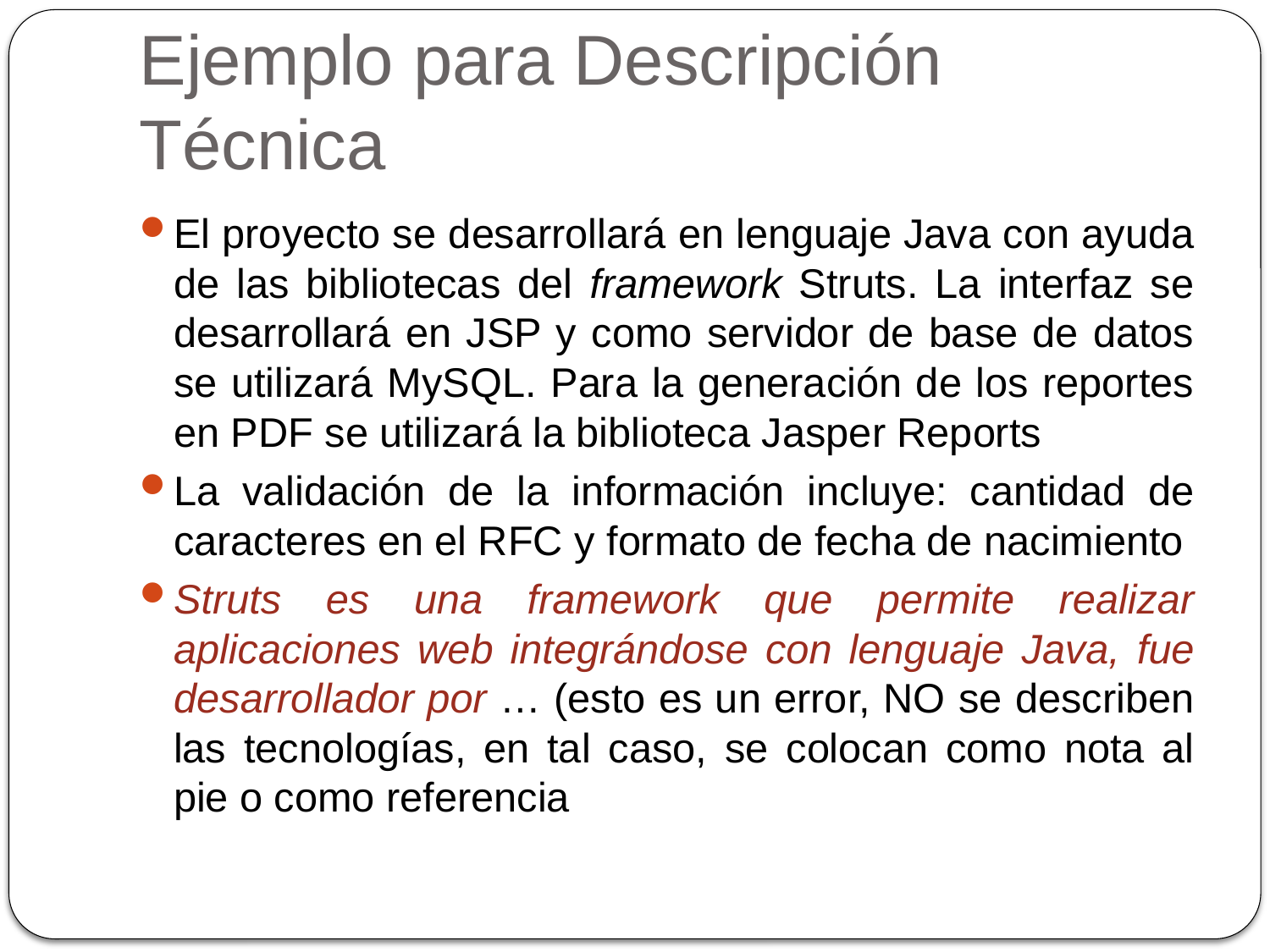

# Ejemplo para Descripción Técnica
El proyecto se desarrollará en lenguaje Java con ayuda de las bibliotecas del framework Struts. La interfaz se desarrollará en JSP y como servidor de base de datos se utilizará MySQL. Para la generación de los reportes en PDF se utilizará la biblioteca Jasper Reports
La validación de la información incluye: cantidad de caracteres en el RFC y formato de fecha de nacimiento
Struts es una framework que permite realizar aplicaciones web integrándose con lenguaje Java, fue desarrollador por … (esto es un error, NO se describen las tecnologías, en tal caso, se colocan como nota al pie o como referencia